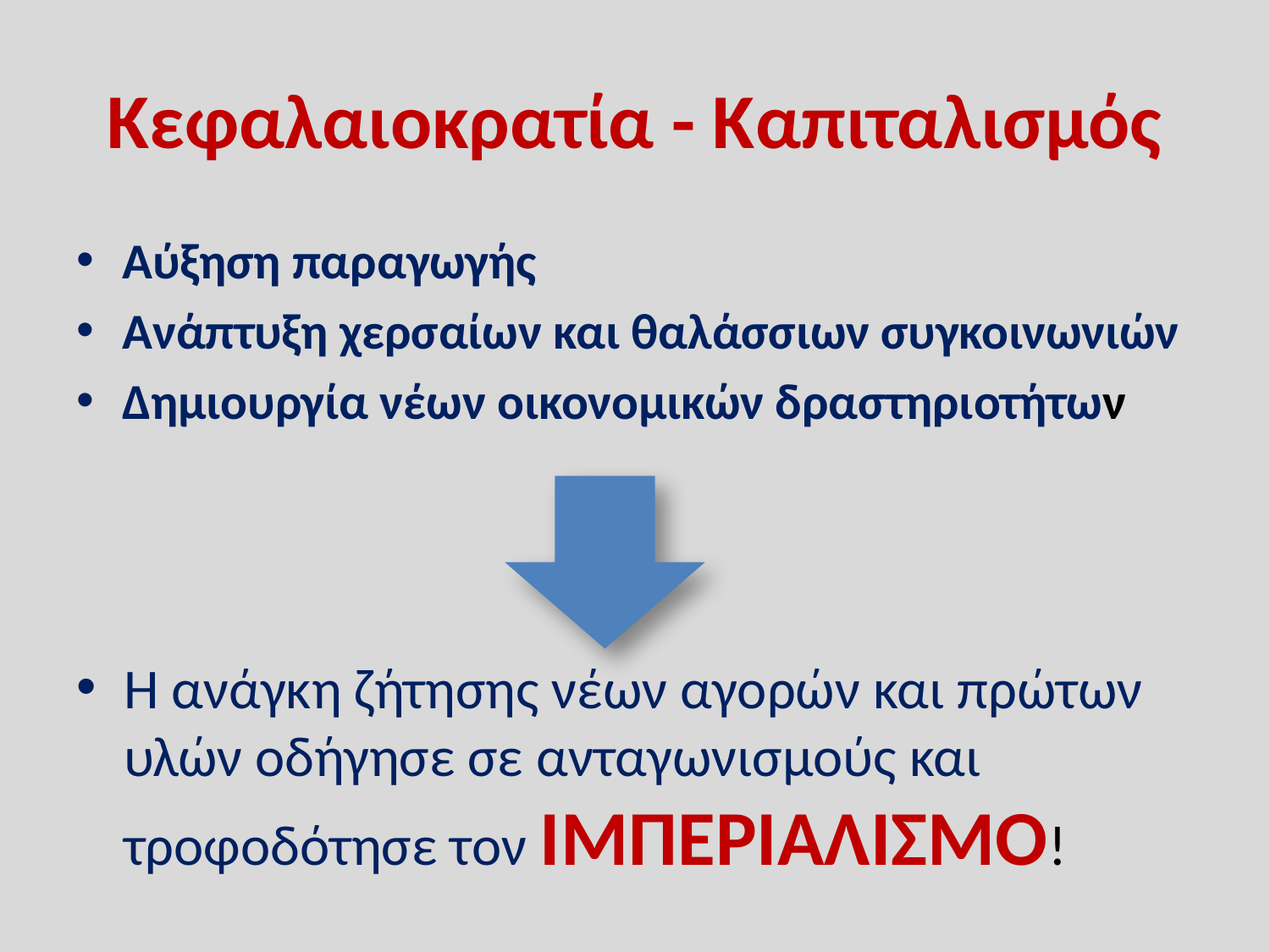

# Κεφαλαιοκρατία - Καπιταλισμός
Αύξηση παραγωγής
Ανάπτυξη χερσαίων και θαλάσσιων συγκοινωνιών
Δημιουργία νέων οικονομικών δραστηριοτήτων

Η ανάγκη ζήτησης νέων αγορών και πρώτων υλών οδήγησε σε ανταγωνισμούς και τροφοδότησε τον ΙΜΠΕΡΙΑΛΙΣΜΟ!